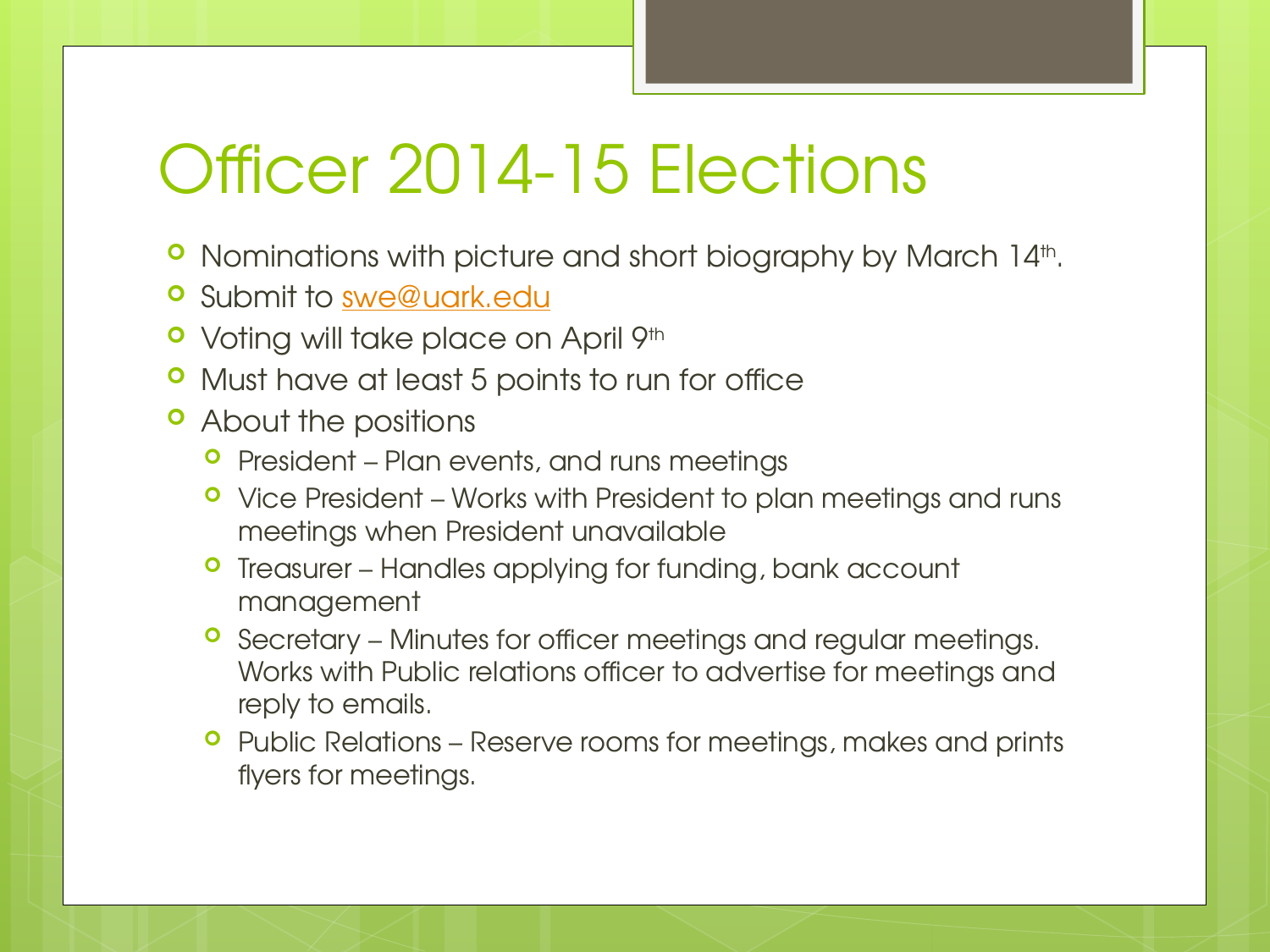

# Officer 2014-15 Elections
Nominations with picture and short biography by March 14th.
Submit to swe@uark.edu
Voting will take place on April 9th
Must have at least 5 points to run for office
About the positions
President – Plan events, and runs meetings
Vice President – Works with President to plan meetings and runs meetings when President unavailable
Treasurer – Handles applying for funding, bank account management
Secretary – Minutes for officer meetings and regular meetings. Works with Public relations officer to advertise for meetings and reply to emails.
Public Relations – Reserve rooms for meetings, makes and prints flyers for meetings.